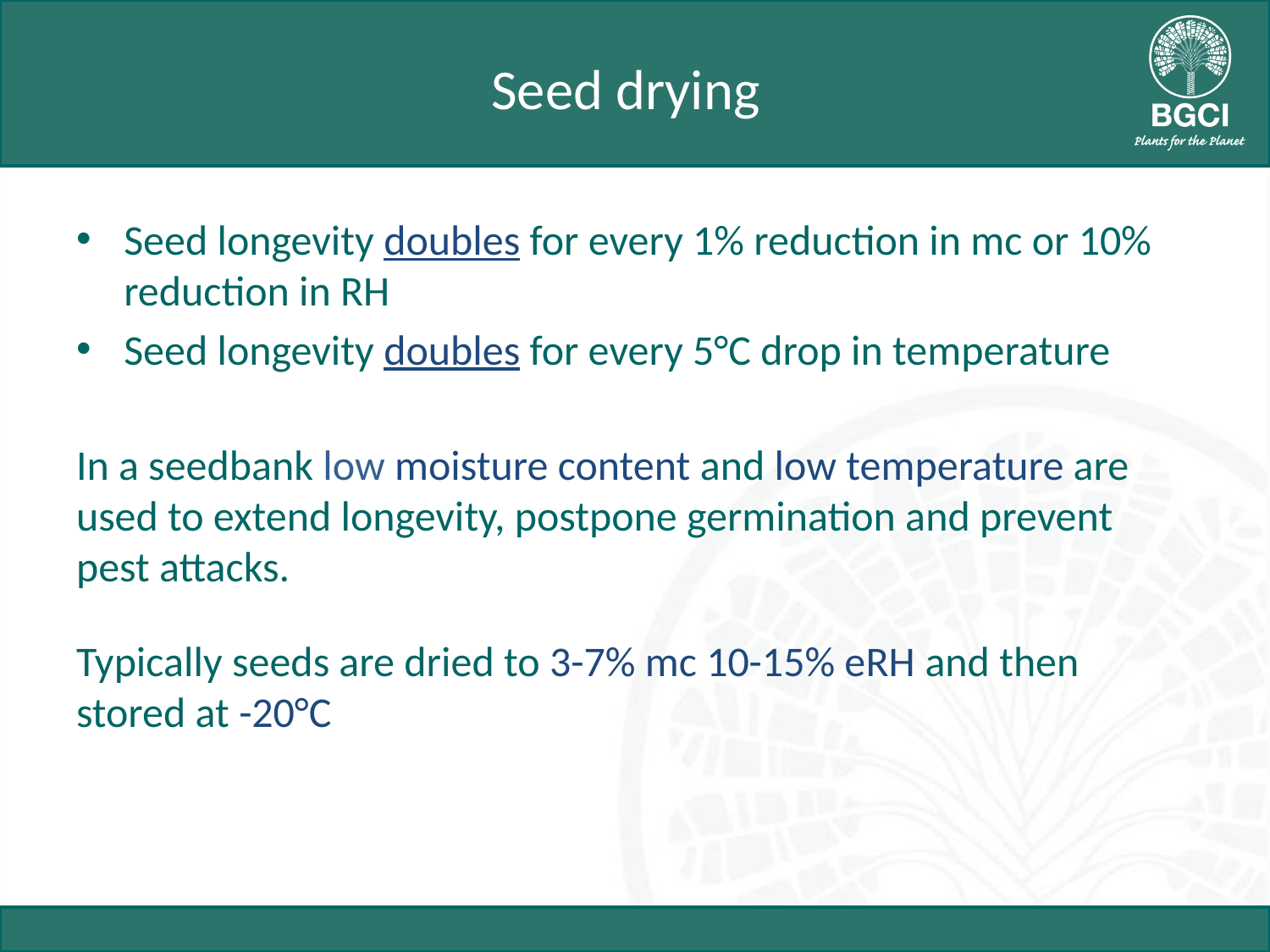

# Seed drying
Seed longevity doubles for every 1% reduction in mc or 10% reduction in RH
Seed longevity doubles for every 5°C drop in temperature

In a seedbank low moisture content and low temperature are used to extend longevity, postpone germination and prevent pest attacks.

Typically seeds are dried to 3-7% mc 10-15% eRH and then stored at -20°C